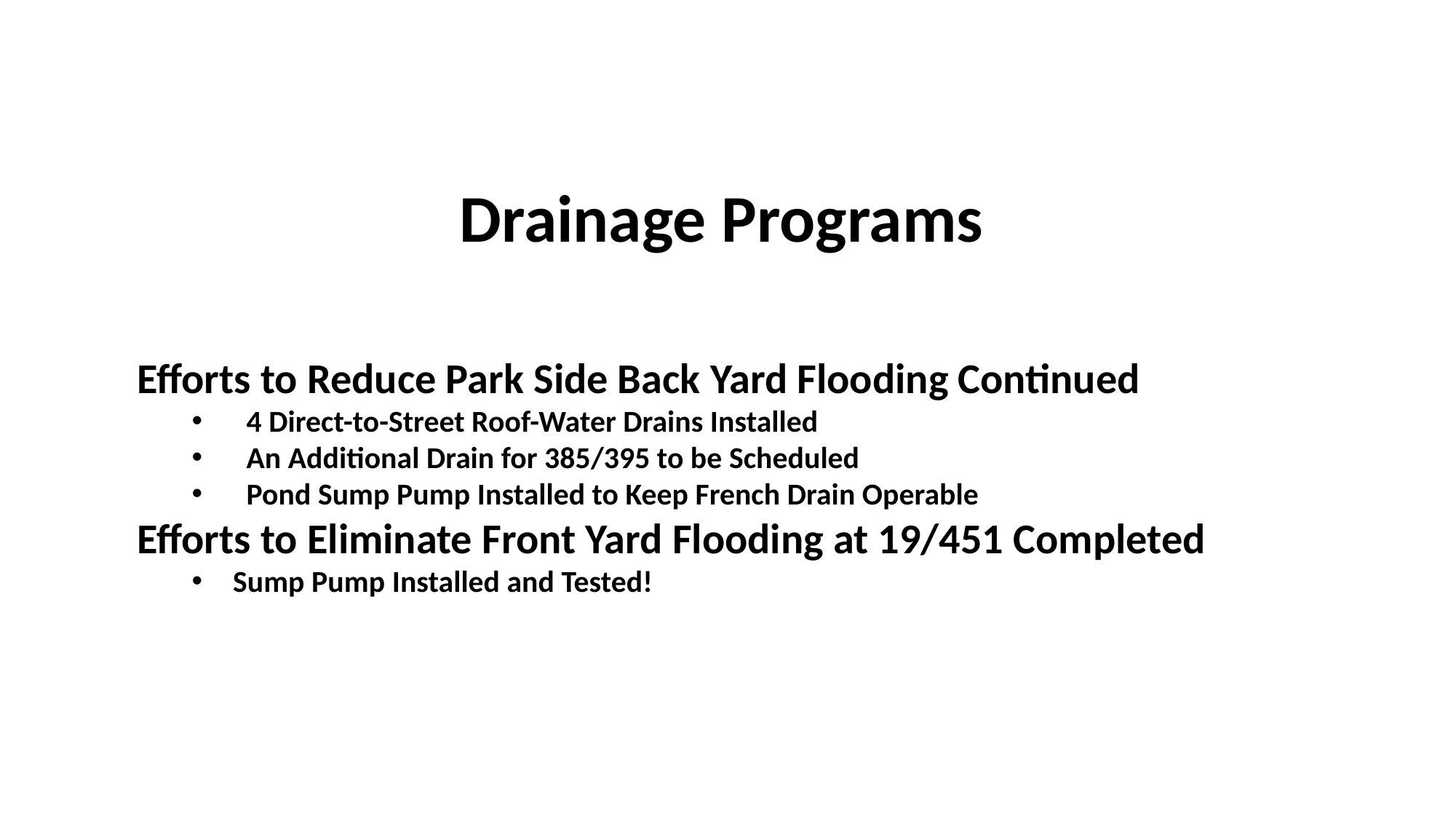

# Drainage Programs
Efforts to Reduce Park Side Back Yard Flooding Continued
4 Direct-to-Street Roof-Water Drains Installed
An Additional Drain for 385/395 to be Scheduled
Pond Sump Pump Installed to Keep French Drain Operable
Efforts to Eliminate Front Yard Flooding at 19/451 Completed
Sump Pump Installed and Tested!